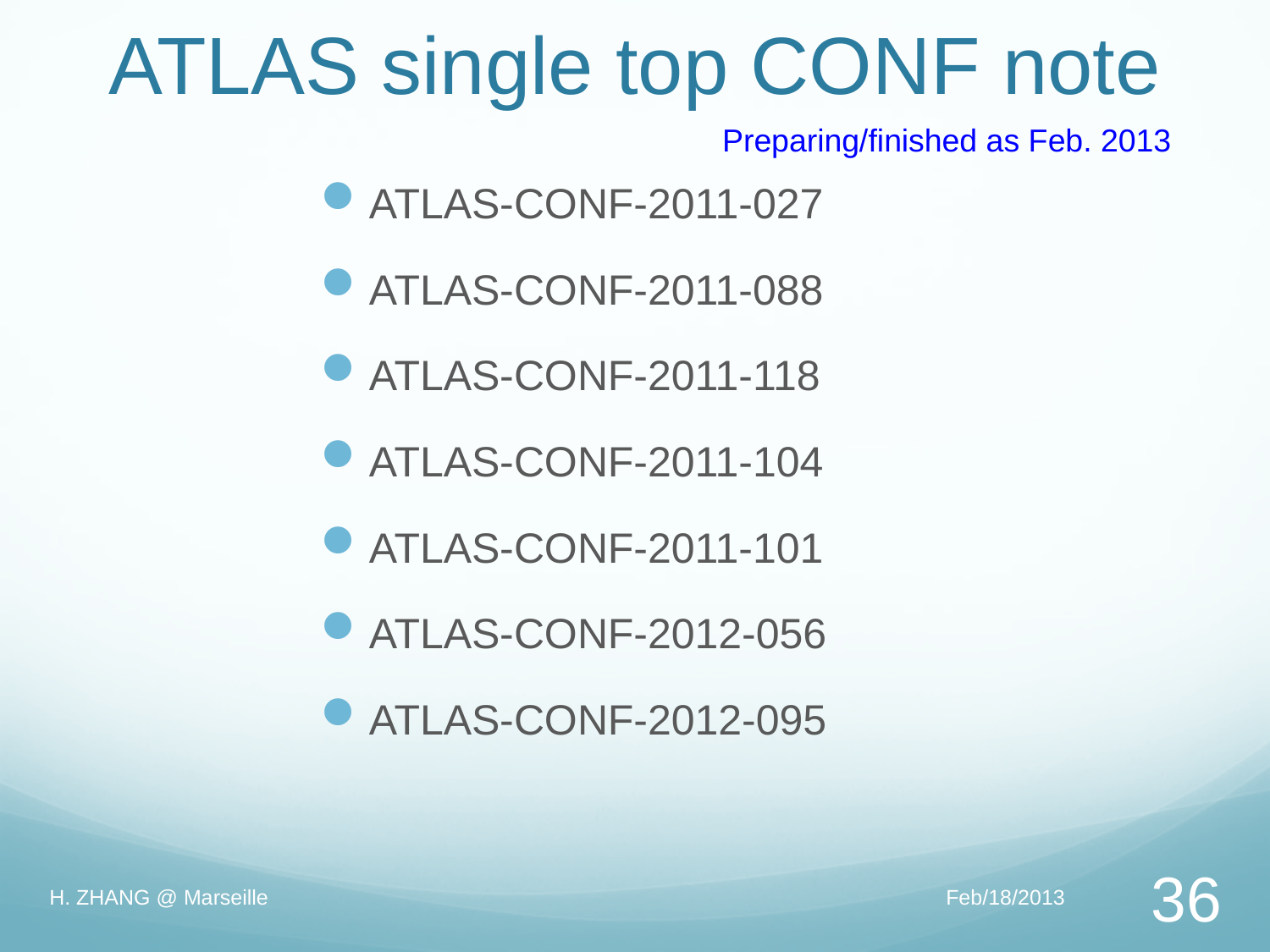

# ATLAS single top CONF note
Preparing/finished as Feb. 2013
ATLAS-CONF-2011-027
ATLAS-CONF-2011-088
ATLAS-CONF-2011-118
ATLAS-CONF-2011-104
ATLAS-CONF-2011-101
ATLAS-CONF-2012-056
ATLAS-CONF-2012-095
H. ZHANG @ Marseille
Feb/18/2013
36